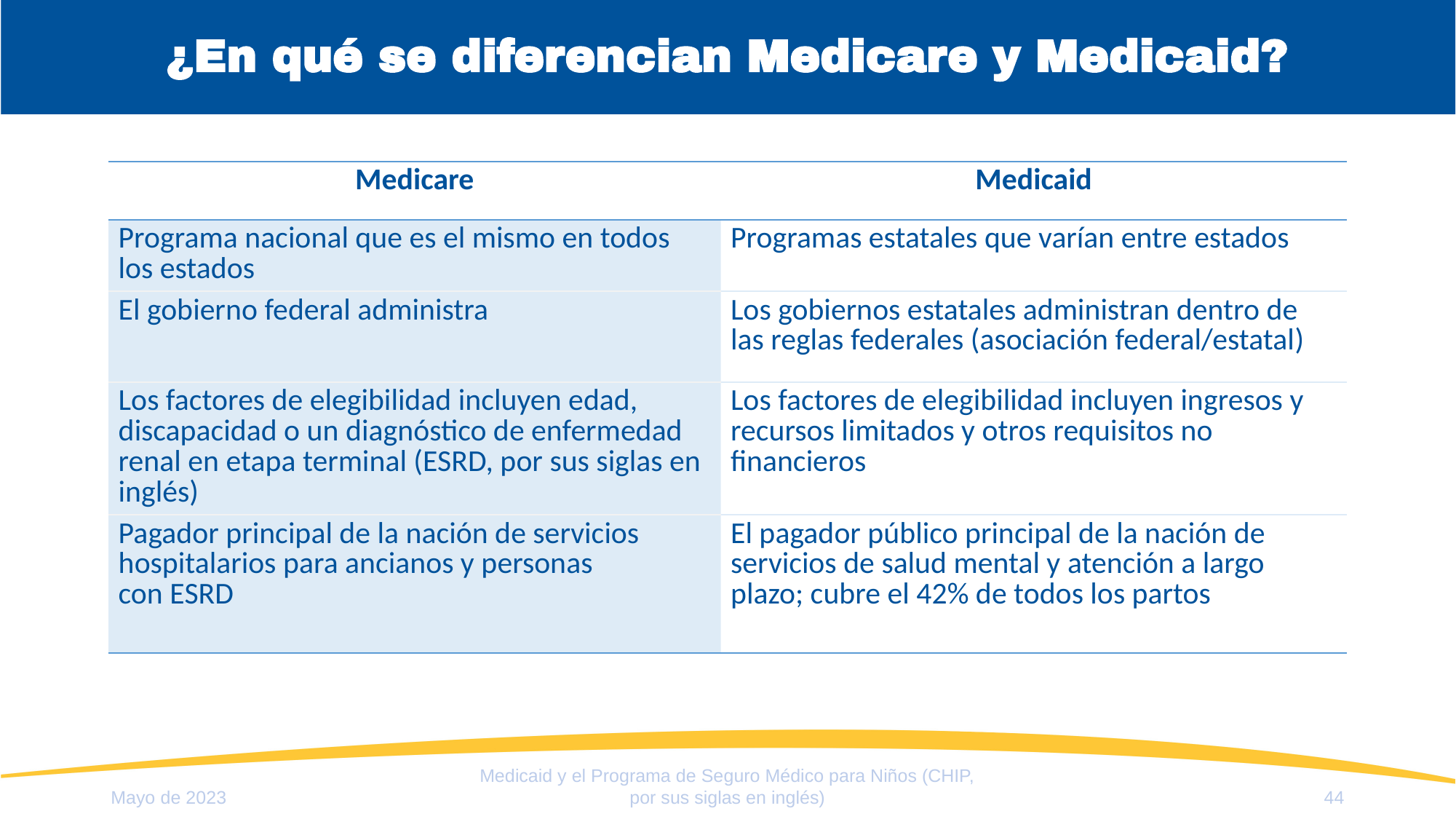

# ¿En qué se diferencian Medicare y Medicaid?
| Medicare | Medicaid |
| --- | --- |
| Programa nacional que es el mismo en todos los estados | Programas estatales que varían entre estados |
| El gobierno federal administra | Los gobiernos estatales administran dentro de las reglas federales (asociación federal/estatal) |
| Los factores de elegibilidad incluyen edad, discapacidad o un diagnóstico de enfermedad renal en etapa terminal (ESRD, por sus siglas en inglés) | Los factores de elegibilidad incluyen ingresos y recursos limitados y otros requisitos no financieros |
| Pagador principal de la nación de servicios hospitalarios para ancianos y personas con ESRD | El pagador público principal de la nación de servicios de salud mental y atención a largo plazo; cubre el 42% de todos los partos |
Medicaid y el Programa de Seguro Médico para Niños (CHIP, por sus siglas en inglés)
Mayo de 2023
44